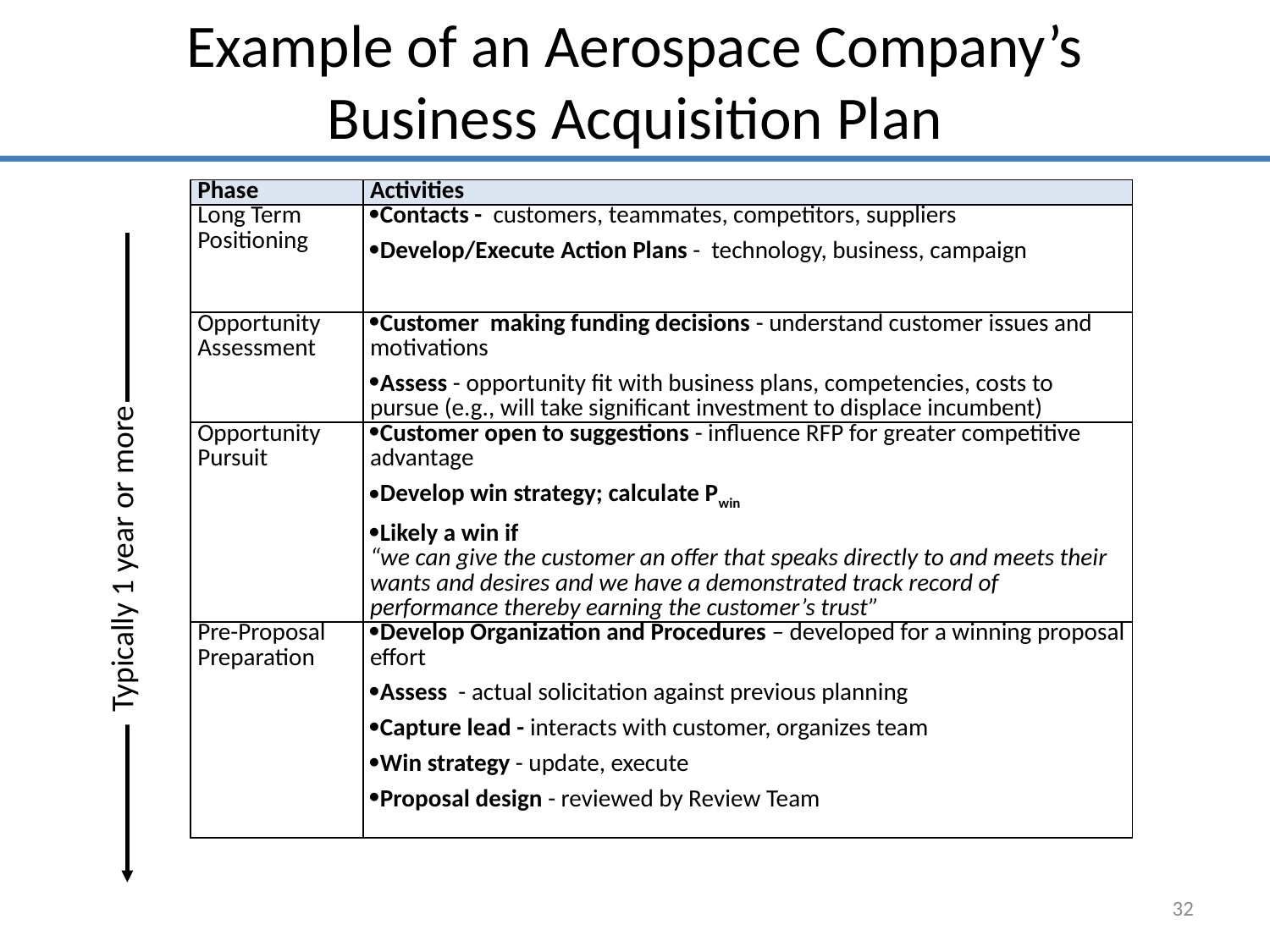

# Example of an Aerospace Company’s Business Acquisition Plan
| Phase | Activities |
| --- | --- |
| Long Term Positioning | Contacts - customers, teammates, competitors, suppliers Develop/Execute Action Plans - technology, business, campaign |
| Opportunity Assessment | Customer making funding decisions - understand customer issues and motivations Assess - opportunity fit with business plans, competencies, costs to pursue (e.g., will take significant investment to displace incumbent) |
| Opportunity Pursuit | Customer open to suggestions - influence RFP for greater competitive advantage Develop win strategy; calculate Pwin Likely a win if “we can give the customer an offer that speaks directly to and meets their wants and desires and we have a demonstrated track record of performance thereby earning the customer’s trust” |
| Pre-Proposal Preparation | Develop Organization and Procedures – developed for a winning proposal effort Assess - actual solicitation against previous planning Capture lead - interacts with customer, organizes team Win strategy - update, execute Proposal design - reviewed by Review Team |
Typically 1 year or more
32